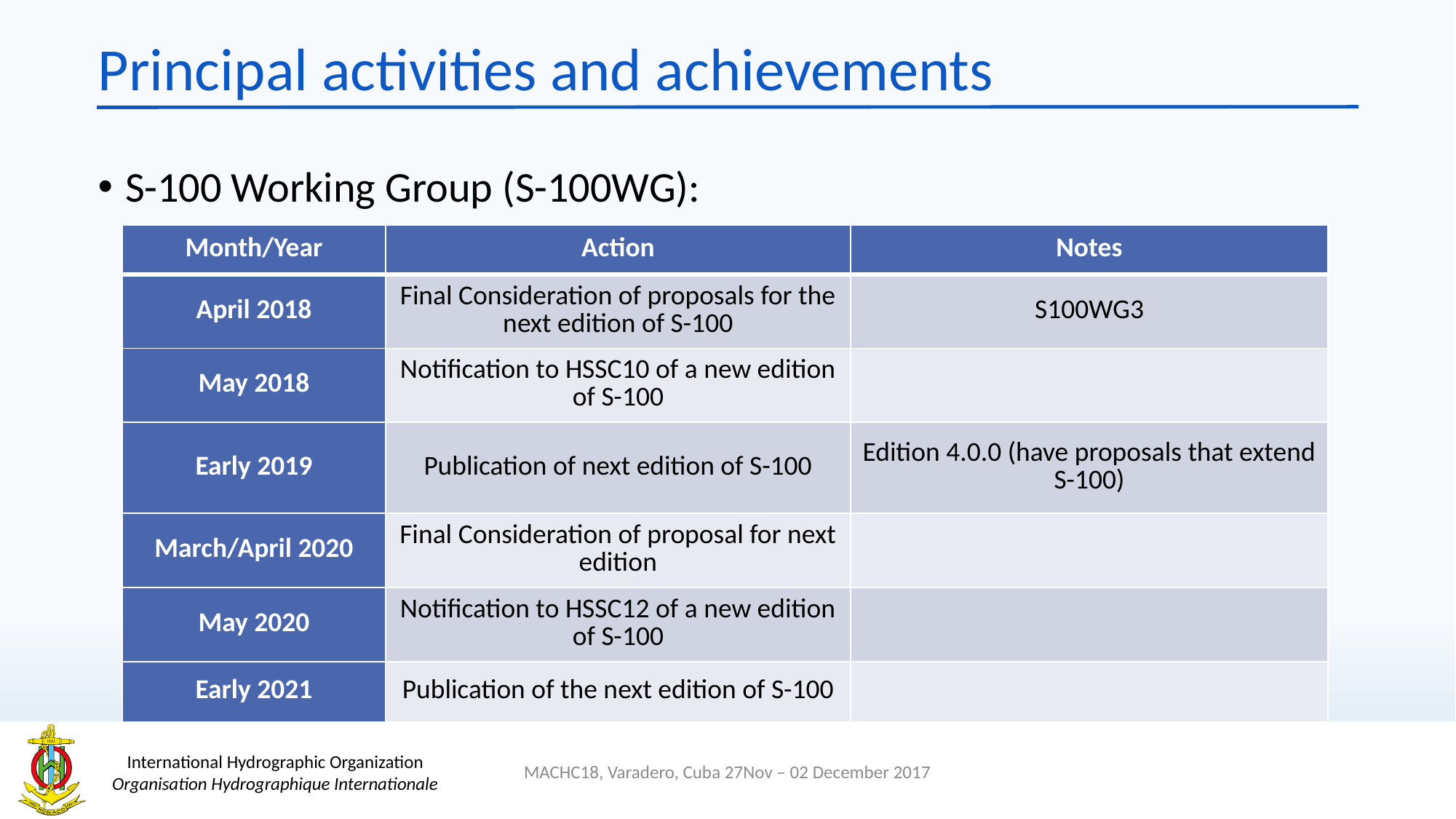

# Principal activities and achievements
S-100 Working Group (S-100WG):

| Month/Year | Action | Notes |
| --- | --- | --- |
| April 2018 | Final Consideration of proposals for the next edition of S-100 | S100WG3 |
| May 2018 | Notification to HSSC10 of a new edition of S-100 |  |
| Early 2019 | Publication of next edition of S-100 | Edition 4.0.0 (have proposals that extend S-100) |
| March/April 2020 | Final Consideration of proposal for next edition |  |
| May 2020 | Notification to HSSC12 of a new edition of S-100 |  |
| Early 2021 | Publication of the next edition of S-100 |  |
MACHC18, Varadero, Cuba 27Nov – 02 December 2017